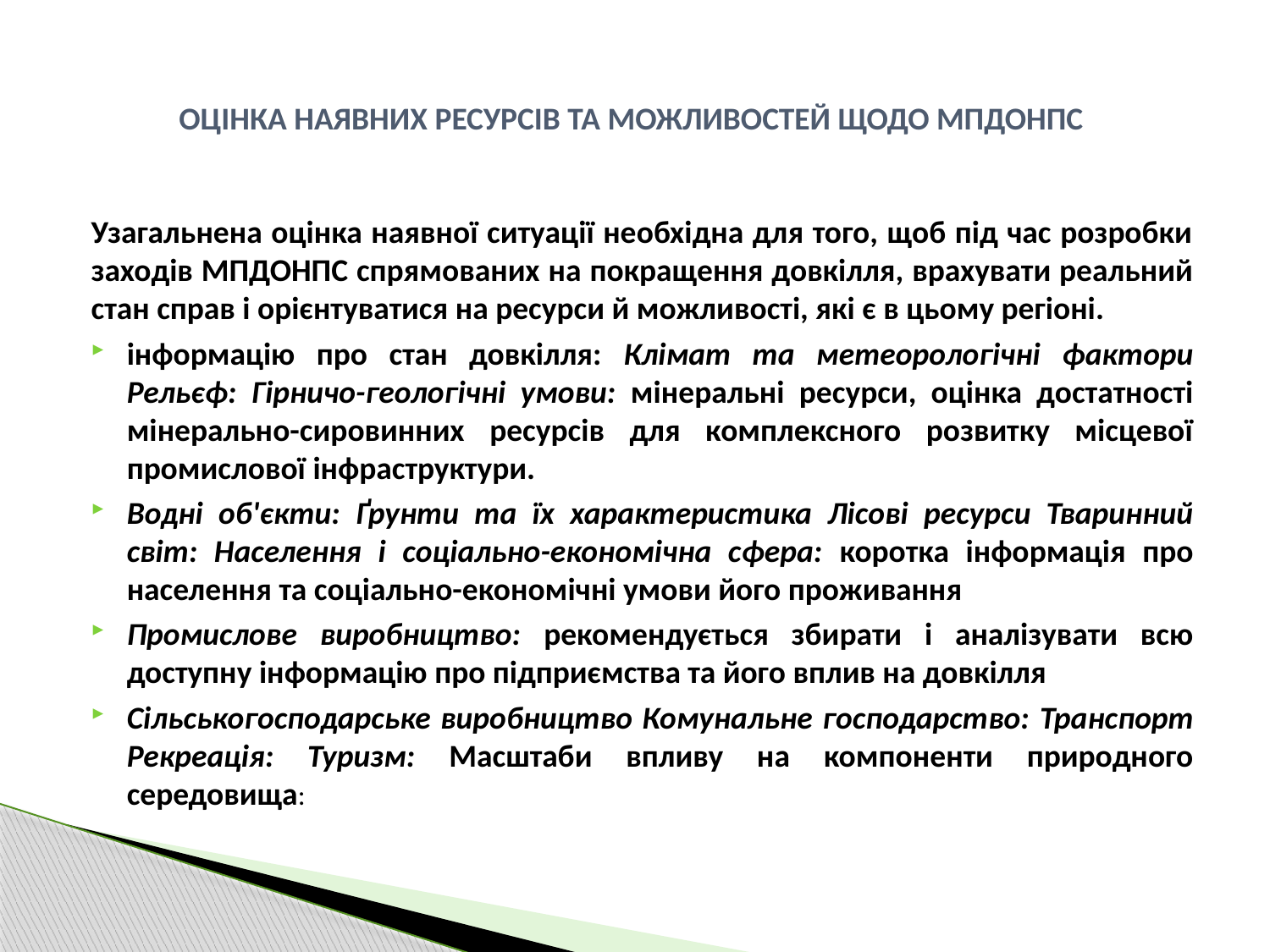

# ОЦІНКА НАЯВНИХ РЕСУРСІВ ТА МОЖЛИВОСТЕЙ ЩОДО МПДОНПС
Узагальнена оцінка наявної ситуації необхідна для того, щоб під час розробки заходів МПДОНПС спрямованих на покращення довкілля, врахувати реальний стан справ і орієнтуватися на ресурси й можливості, які є в цьому регіоні.
інформацію про стан довкілля: Клімат та метеорологічні фактори Рельєф: Гірничо-геологічні умови: мінеральні ресурси, оцінка достатності мінерально-сировинних ресурсів для комплексного розвитку місцевої промислової інфраструктури.
Водні об'єкти: Ґрунти та їх характеристика Лісові ресурси Тваринний світ: Населення і соціально-економічна сфера: коротка інформація про населення та соціально-економічні умови його проживання
Промислове виробництво: рекомендується збирати і аналізувати всю доступну інформацію про підприємства та його вплив на довкілля
Сільськогосподарське виробництво Комунальне господарство: Транспорт Рекреація: Туризм: Масштаби впливу на компоненти природного середовища: